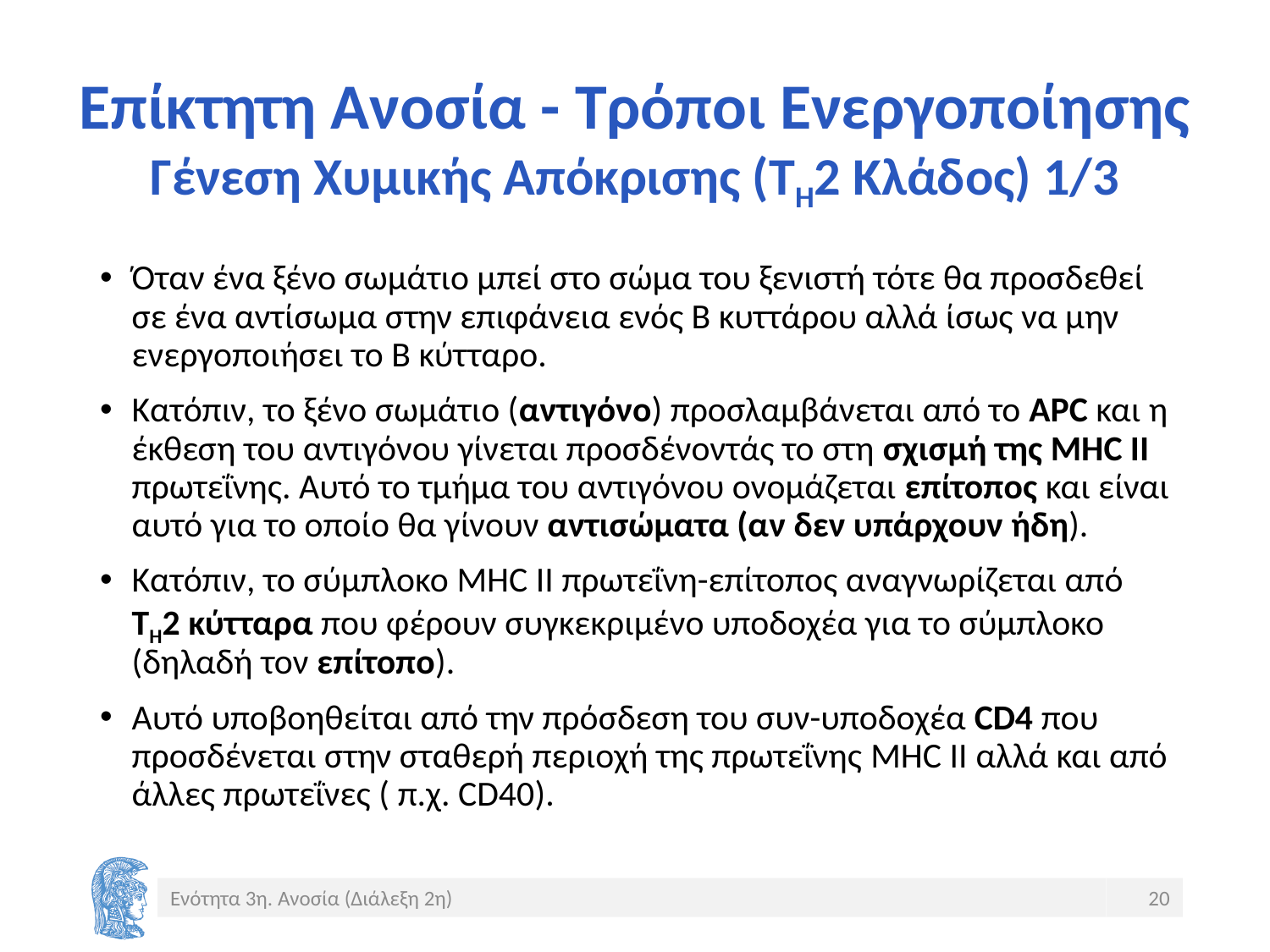

# Επίκτητη Ανοσία - Τρόποι Ενεργοποίησης Γένεση Χυμικής Απόκρισης (ΤH2 Κλάδος) 1/3
Όταν ένα ξένο σωμάτιο μπεί στο σώμα του ξενιστή τότε θα προσδεθεί σε ένα αντίσωμα στην επιφάνεια ενός Β κυττάρου αλλά ίσως να μην ενεργοποιήσει το Β κύτταρο.
Κατόπιν, το ξένο σωμάτιο (αντιγόνο) προσλαμβάνεται από το APC και η έκθεση του αντιγόνου γίνεται προσδένοντάς το στη σχισμή της MHC II πρωτεΐνης. Αυτό το τμήμα του αντιγόνου ονομάζεται επίτοπος και είναι αυτό για το οποίο θα γίνουν αντισώματα (αν δεν υπάρχουν ήδη).
Κατόπιν, το σύμπλοκο MHC II πρωτεΐνη-επίτοπος αναγνωρίζεται από ΤH2 κύτταρα που φέρουν συγκεκριμένο υποδοχέα για το σύμπλοκο (δηλαδή τον επίτοπο).
Αυτό υποβοηθείται από την πρόσδεση του συν-υποδοχέα CD4 που προσδένεται στην σταθερή περιοχή της πρωτεΐνης MHC II αλλά και από άλλες πρωτεΐνες ( π.χ. CD40).
Ενότητα 3η. Ανοσία (Διάλεξη 2η)
20